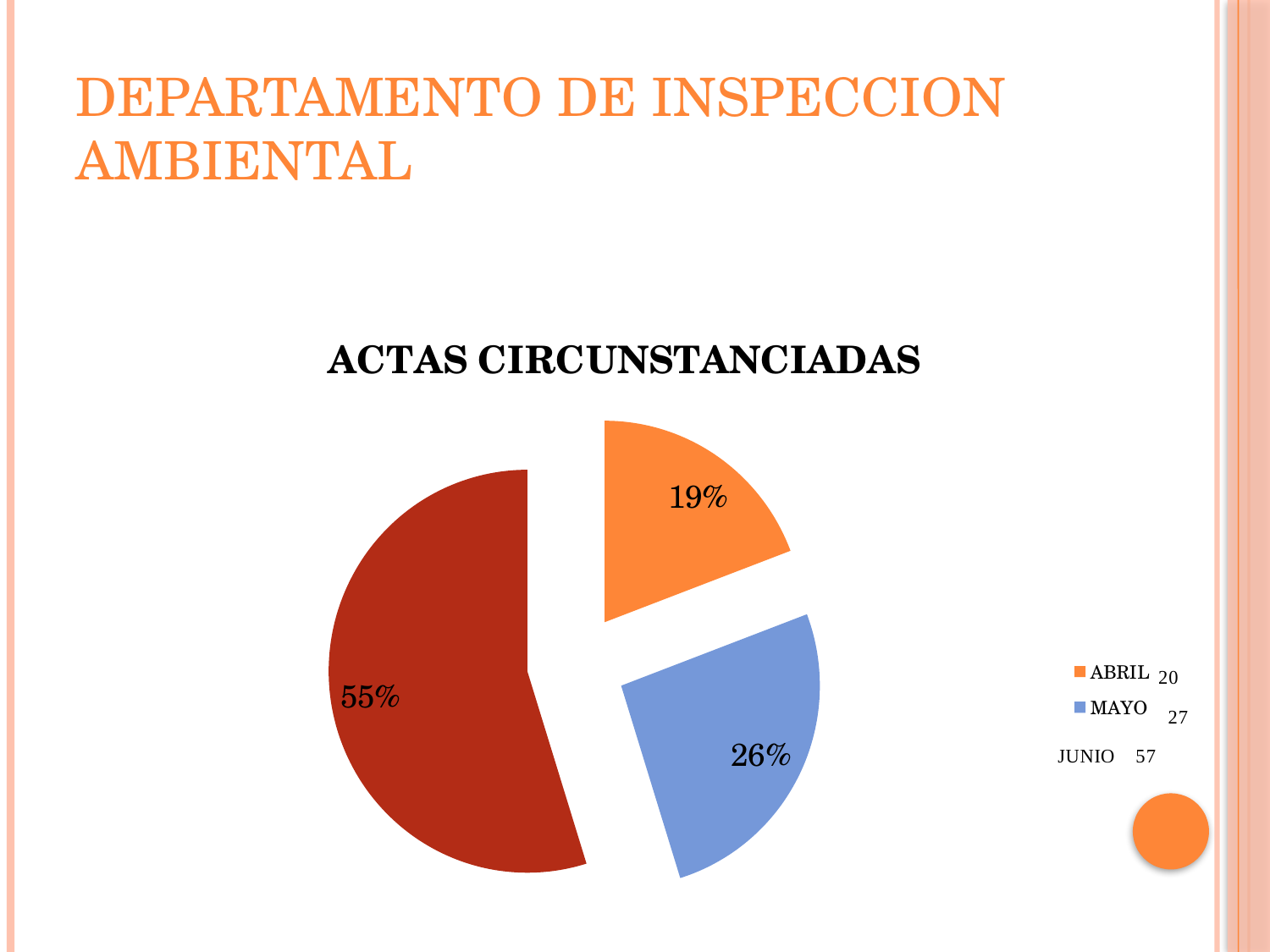

# DEPARTAMENTO DE INSPECCION  AMBIENTAL

### Chart:

| Category | ACTAS CIRCUNSTANCIADAS |
|---|---|
| ABRIL | 20.0 |
| MAYO | 27.0 |
| JUNIO | 57.0 |